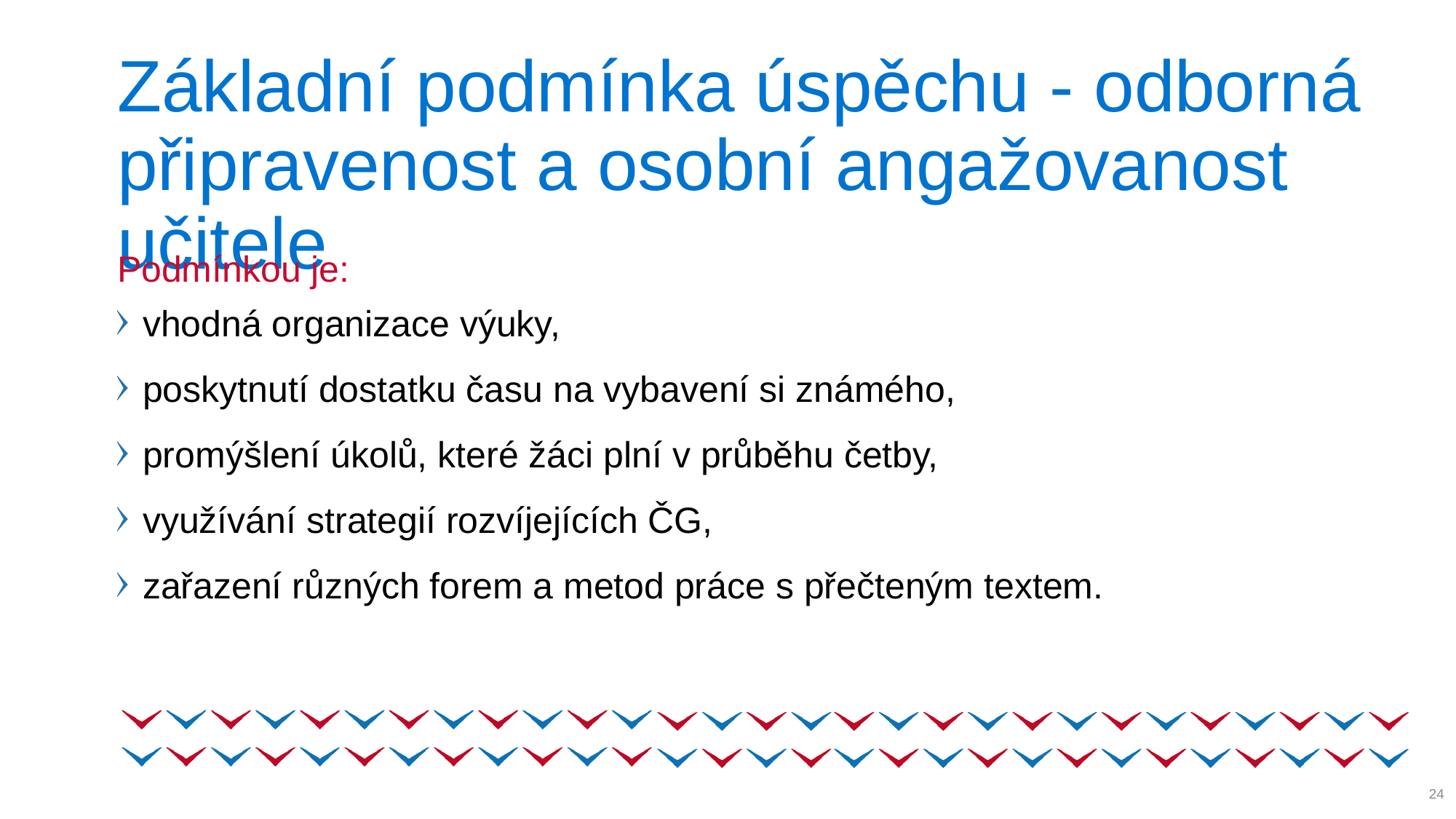

# Základní podmínka úspěchu - odborná připravenost a osobní angažovanost učitele
Podmínkou je:
vhodná organizace výuky,
poskytnutí dostatku času na vybavení si známého,
promýšlení úkolů, které žáci plní v průběhu četby,
využívání strategií rozvíjejících ČG,
zařazení různých forem a metod práce s přečteným textem.
24